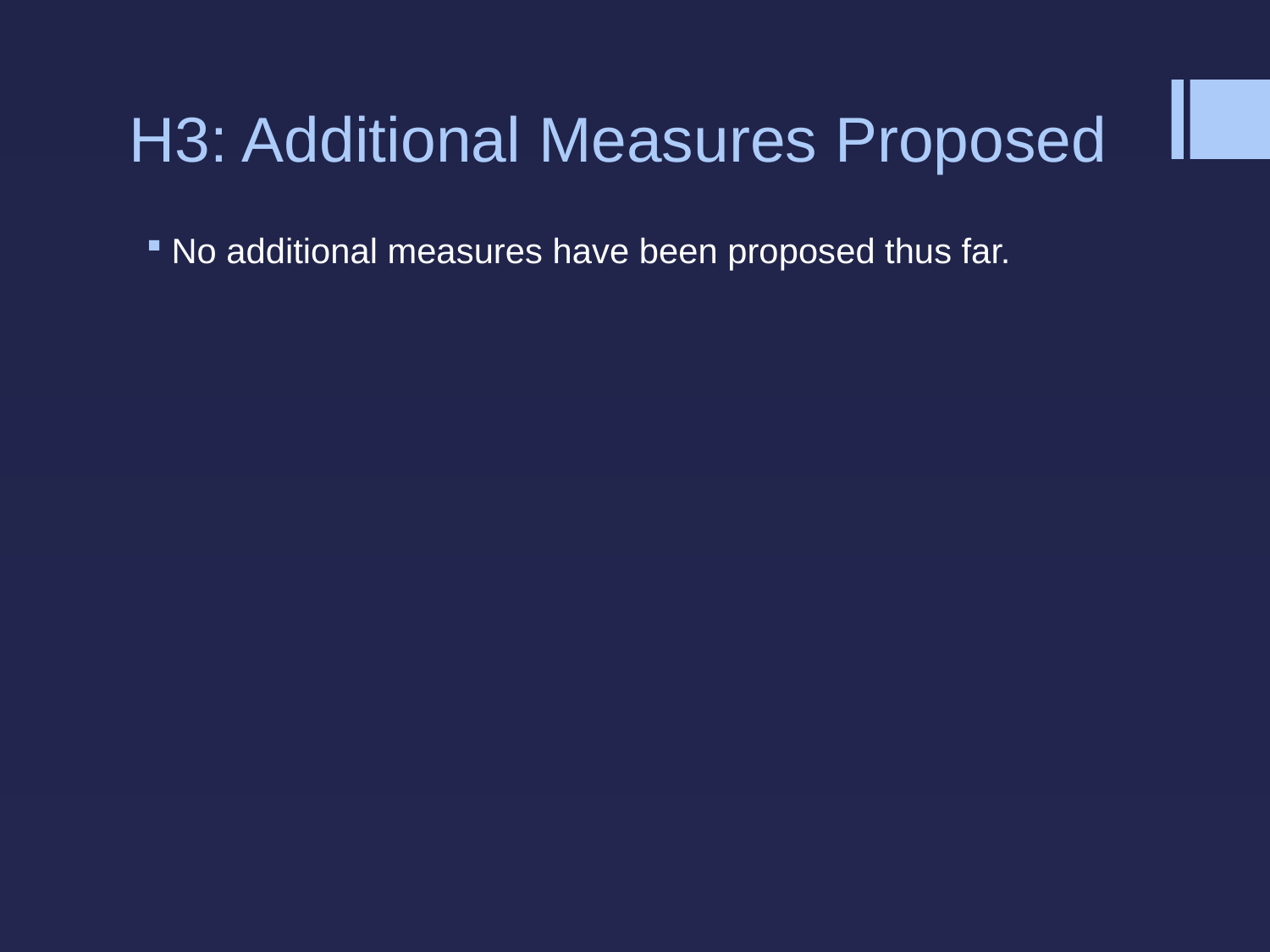

# H3: Additional Measures Proposed
No additional measures have been proposed thus far.